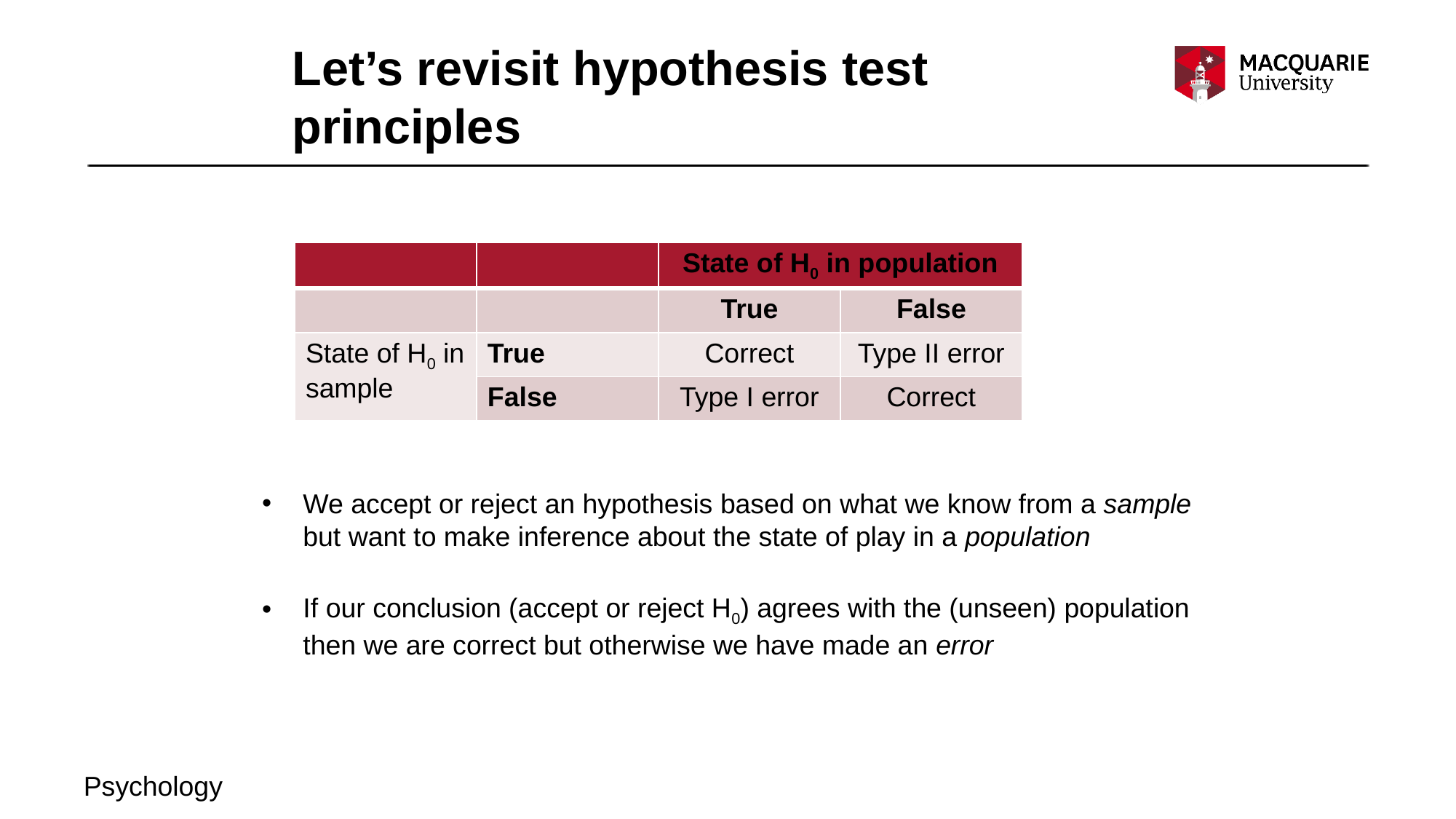

# Let’s revisit hypothesis test principles
|  |  | State of H0 in population |  |
| --- | --- | --- | --- |
|  |  | True | False |
| State of H0 in sample | True | Correct | Type II error |
|  | False | Type I error | Correct |
We accept or reject an hypothesis based on what we know from a sample but want to make inference about the state of play in a population
If our conclusion (accept or reject H0) agrees with the (unseen) population then we are correct but otherwise we have made an error
Psychology